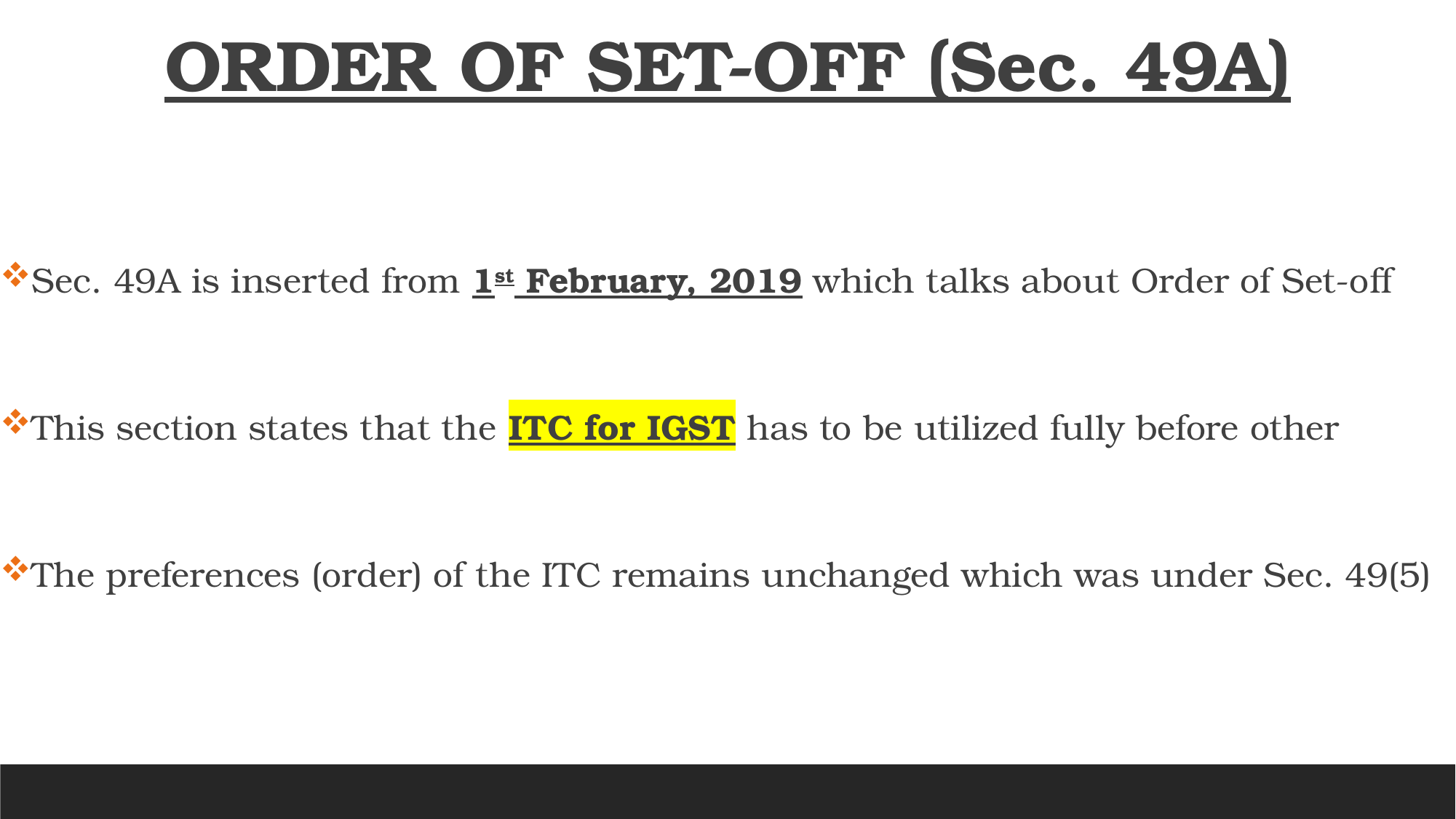

ORDER OF SET-OFF (Sec. 49A)
Sec. 49A is inserted from 1st February, 2019 which talks about Order of Set-off
This section states that the ITC for IGST has to be utilized fully before other
The preferences (order) of the ITC remains unchanged which was under Sec. 49(5)